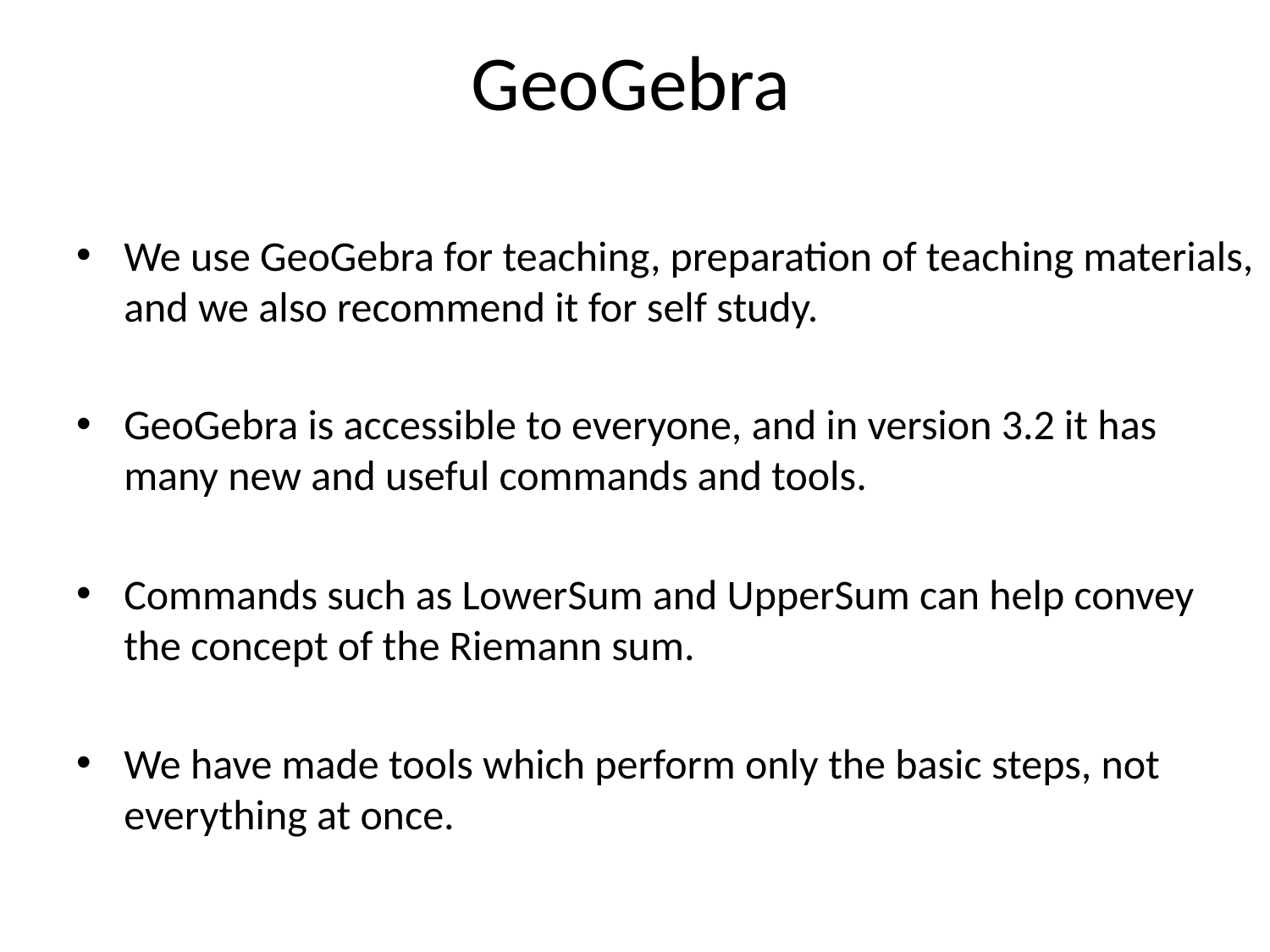

# GeoGebra
We use GeoGebra for teaching, preparation of teaching materials, and we also recommend it for self study.

GeoGebra is accessible to everyone, and in version 3.2 it has many new and useful commands and tools.

Commands such as LowerSum and UpperSum can help convey the concept of the Riemann sum.

We have made tools which perform only the basic steps, not everything at once.